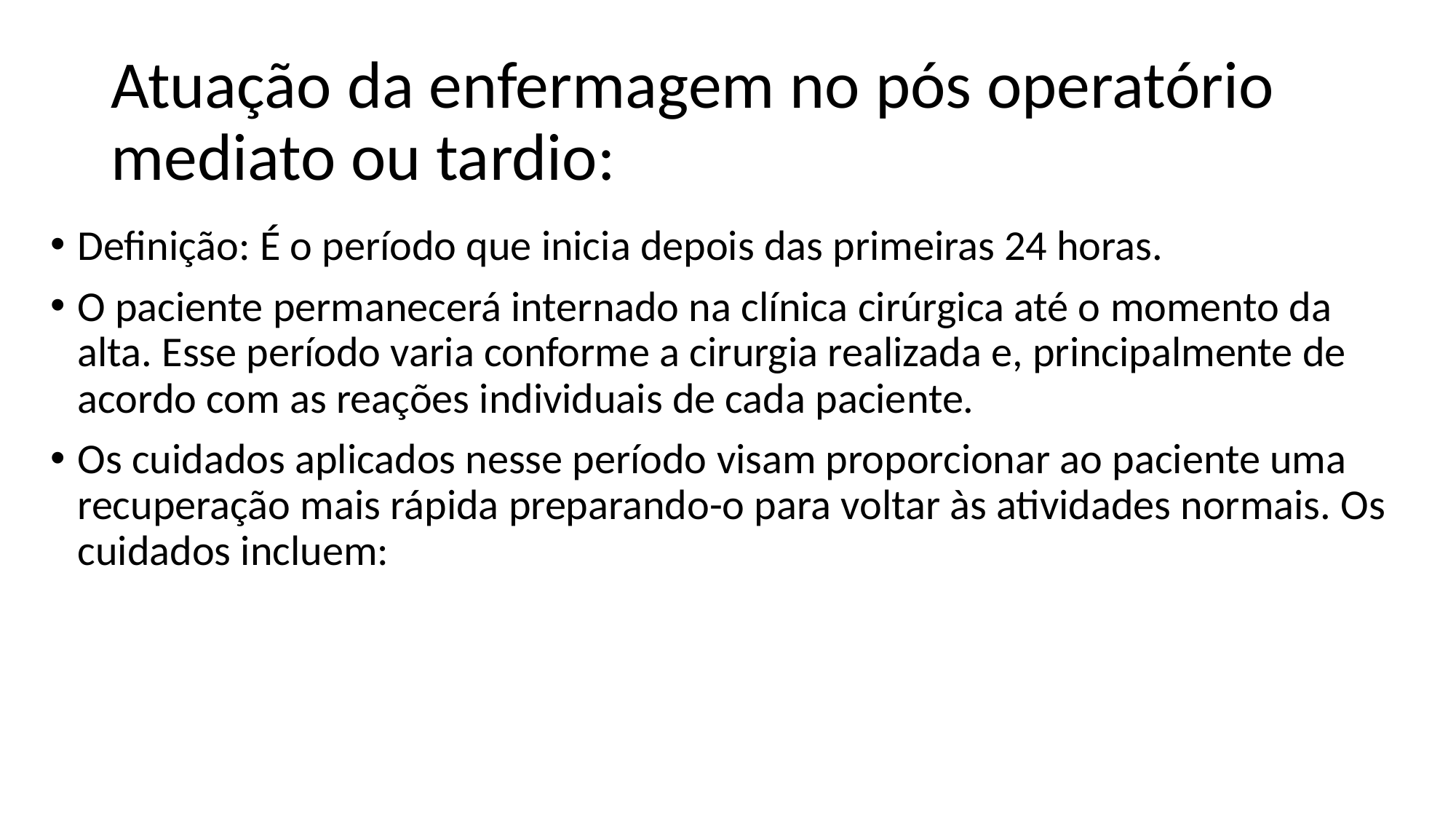

# Atuação da enfermagem no pós operatório mediato ou tardio:
Definição: É o período que inicia depois das primeiras 24 horas.
O paciente permanecerá internado na clínica cirúrgica até o momento da alta. Esse período varia conforme a cirurgia realizada e, principalmente de acordo com as reações individuais de cada paciente.
Os cuidados aplicados nesse período visam proporcionar ao paciente uma recuperação mais rápida preparando-o para voltar às atividades normais. Os cuidados incluem: